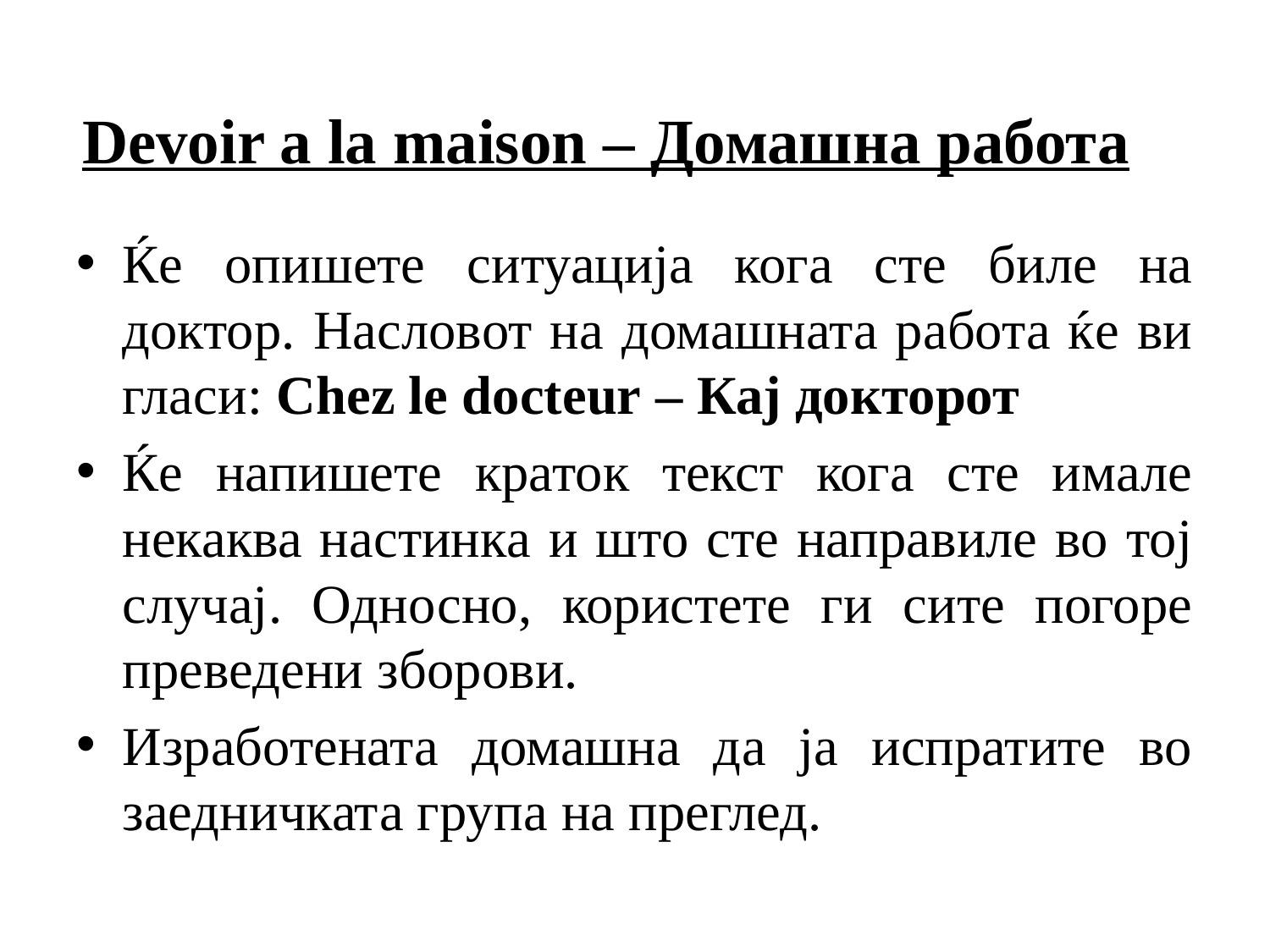

# Devoir a la maison – Домашна работа
Ќе опишете ситуација кога сте биле на доктор. Насловот на домашната работа ќе ви гласи: Chez le docteur – Кај докторот
Ќе напишете краток текст кога сте имале некаква настинка и што сте направиле во тој случај. Односно, користете ги сите погоре преведени зборови.
Изработената домашна да ја испратите во заедничката група на преглед.